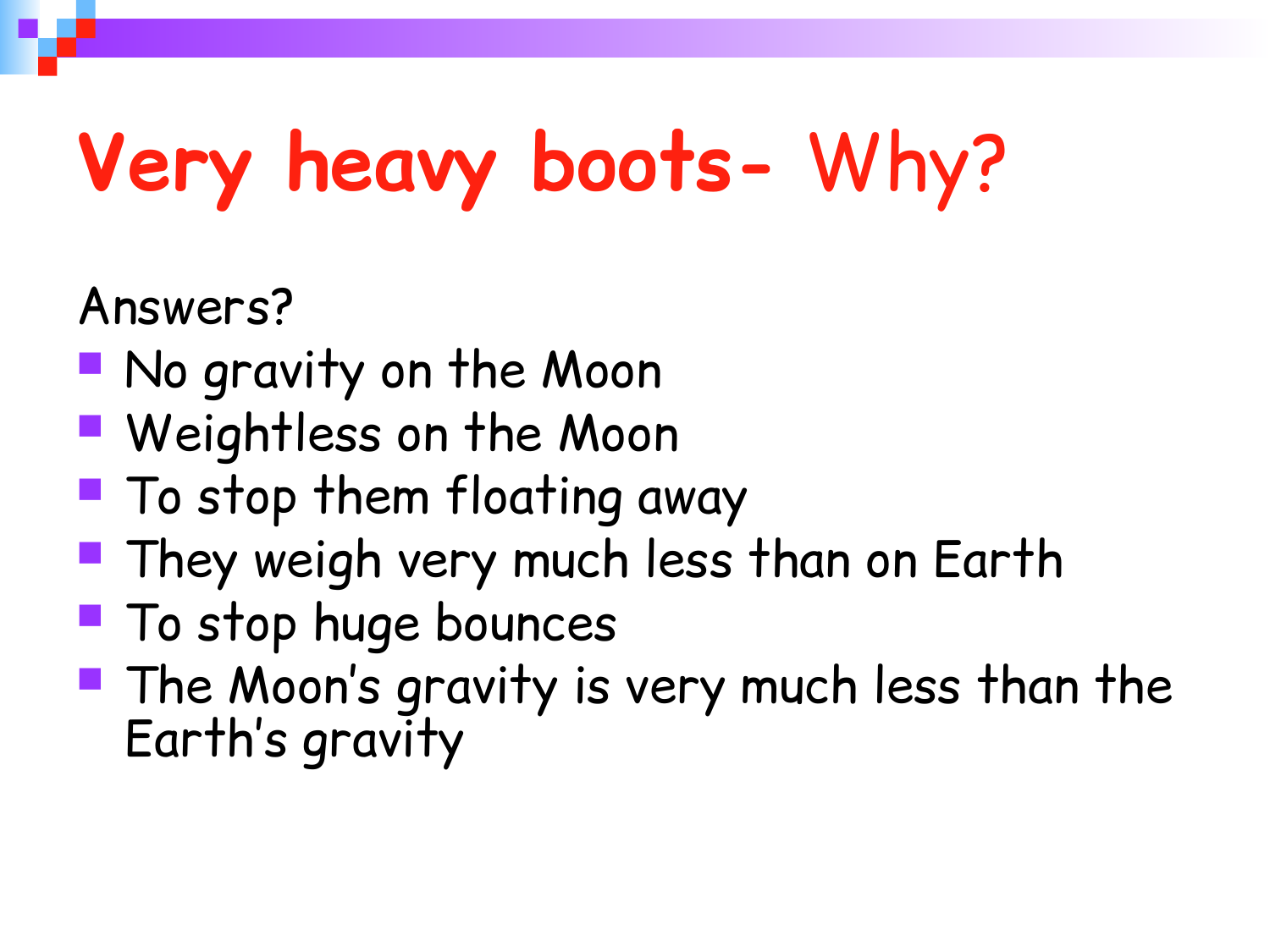

# Very heavy boots- Why?
Answers?
No gravity on the Moon
Weightless on the Moon
To stop them floating away
They weigh very much less than on Earth
To stop huge bounces
The Moon’s gravity is very much less than the Earth’s gravity